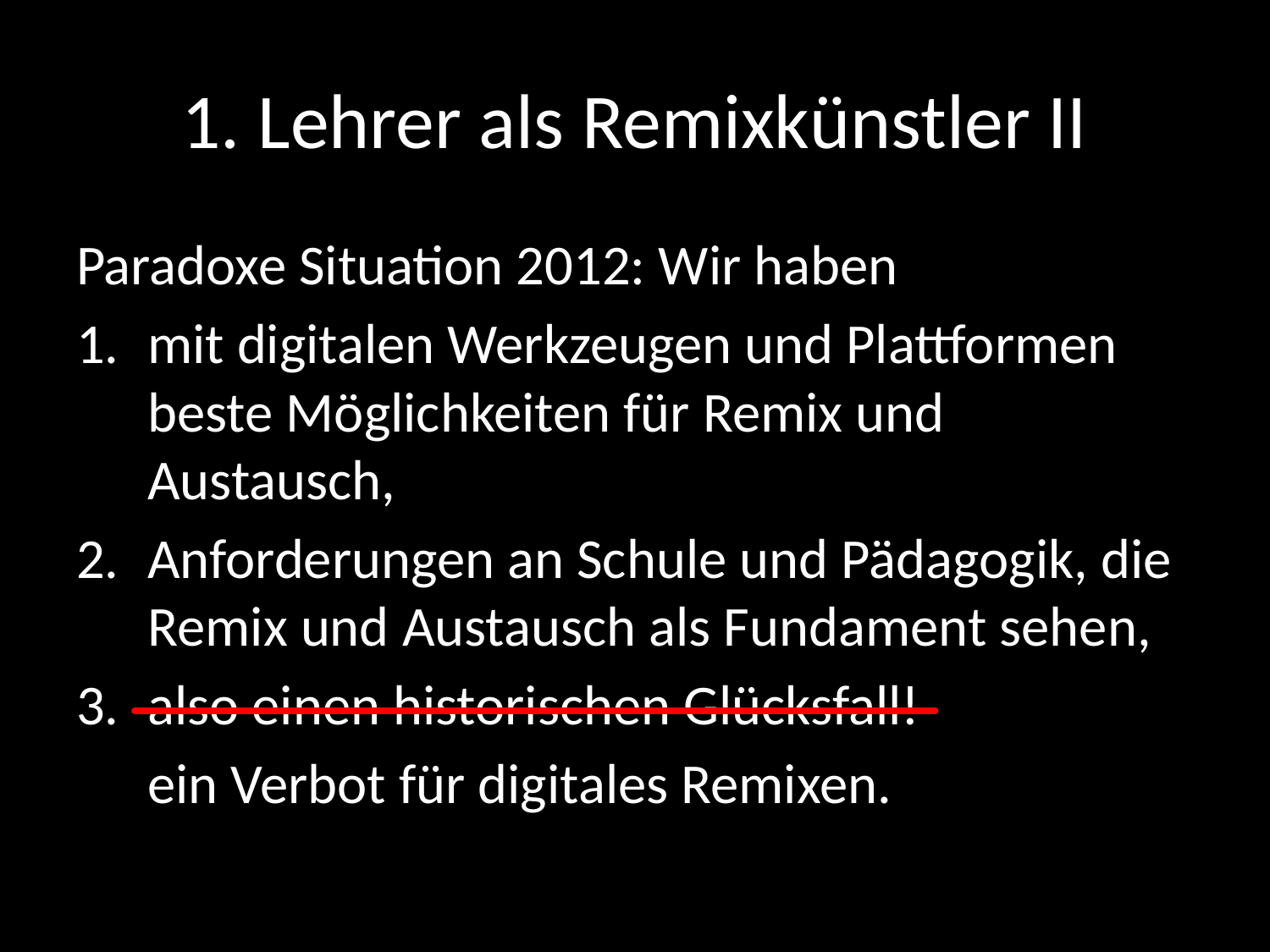

# 1. Lehrer als Remixkünstler II
Paradoxe Situation 2012: Wir haben
mit digitalen Werkzeugen und Plattformen beste Möglichkeiten für Remix und Austausch,
Anforderungen an Schule und Pädagogik, die Remix und Austausch als Fundament sehen,
also einen historischen Glücksfall!
	ein Verbot für digitales Remixen.